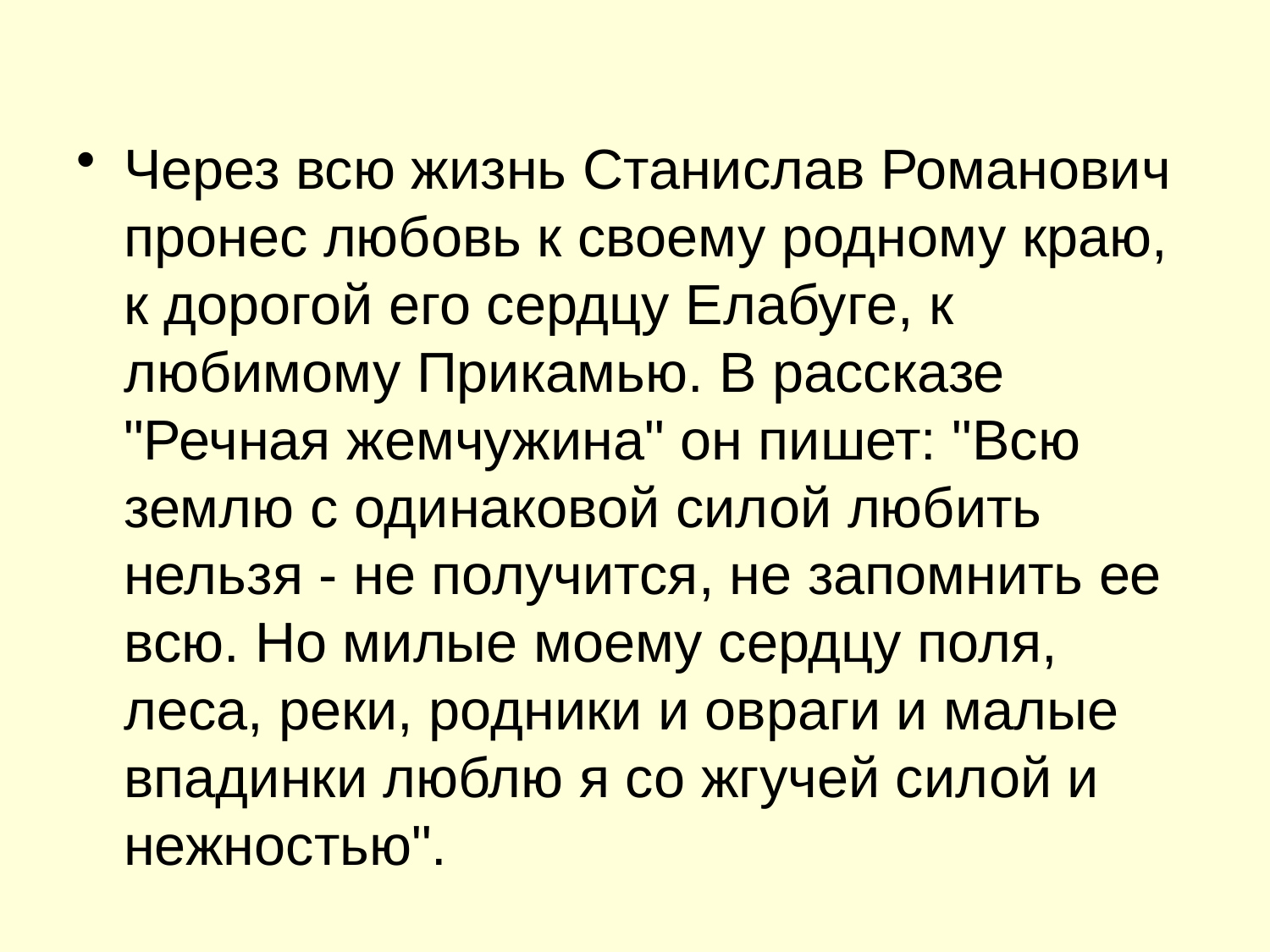

#
Через всю жизнь Станислав Романович пронес любовь к своему родному краю, к дорогой его сердцу Елабуге, к любимому Прикамью. В рассказе "Речная жемчужина" он пишет: "Всю землю с одинаковой силой любить нельзя - не получится, не запомнить ее всю. Но милые моему сердцу поля, леса, реки, родники и овраги и малые впадинки люблю я со жгучей силой и нежностью".